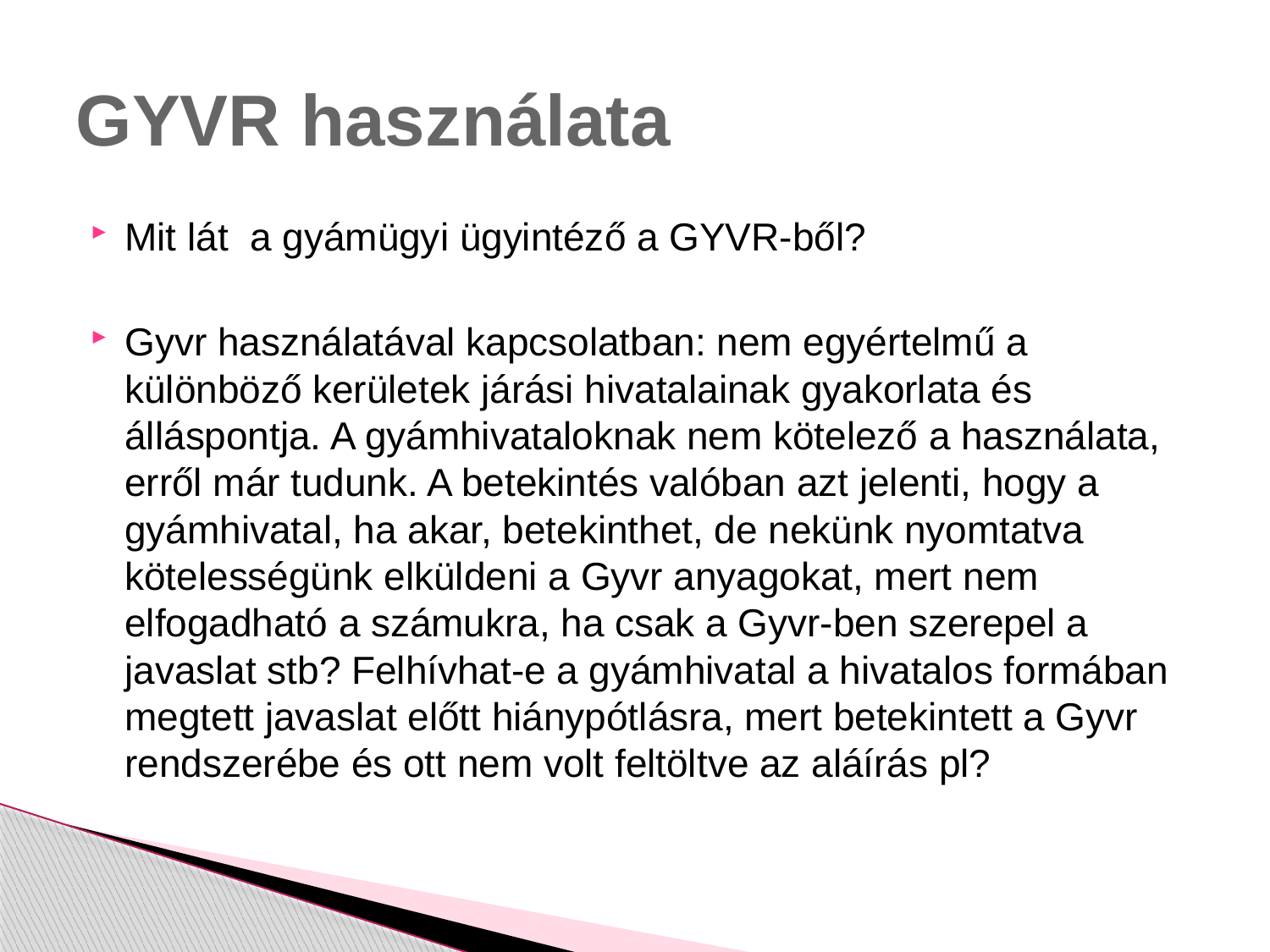

# GYVR használata
Mit lát  a gyámügyi ügyintéző a GYVR-ből?

Gyvr használatával kapcsolatban: nem egyértelmű a különböző kerületek járási hivatalainak gyakorlata és álláspontja. A gyámhivataloknak nem kötelező a használata, erről már tudunk. A betekintés valóban azt jelenti, hogy a gyámhivatal, ha akar, betekinthet, de nekünk nyomtatva kötelességünk elküldeni a Gyvr anyagokat, mert nem elfogadható a számukra, ha csak a Gyvr-ben szerepel a javaslat stb? Felhívhat-e a gyámhivatal a hivatalos formában megtett javaslat előtt hiánypótlásra, mert betekintett a Gyvr rendszerébe és ott nem volt feltöltve az aláírás pl?